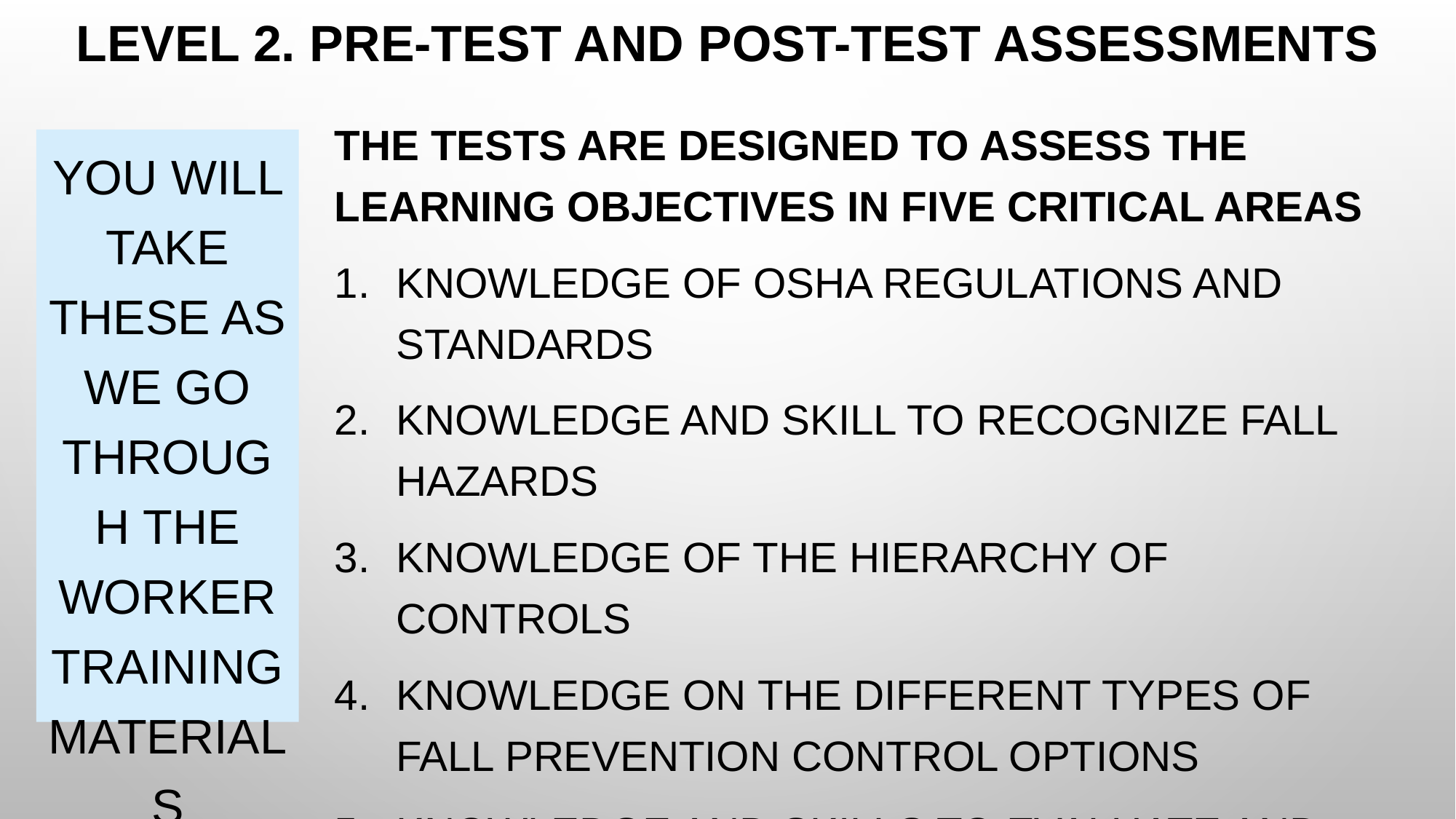

# Level 2. Pre-test and post-test assessments
The tests are designed to assess the learning objectives in five critical areas
Knowledge of OSHA regulations and standards
Knowledge and skill to recognize fall hazards
Knowledge of the hierarchy of controls
Knowledge on the different types of fall prevention control options
Knowledge and skills to evaluate and control fall hazards
You will take these as we go through the worker training materials